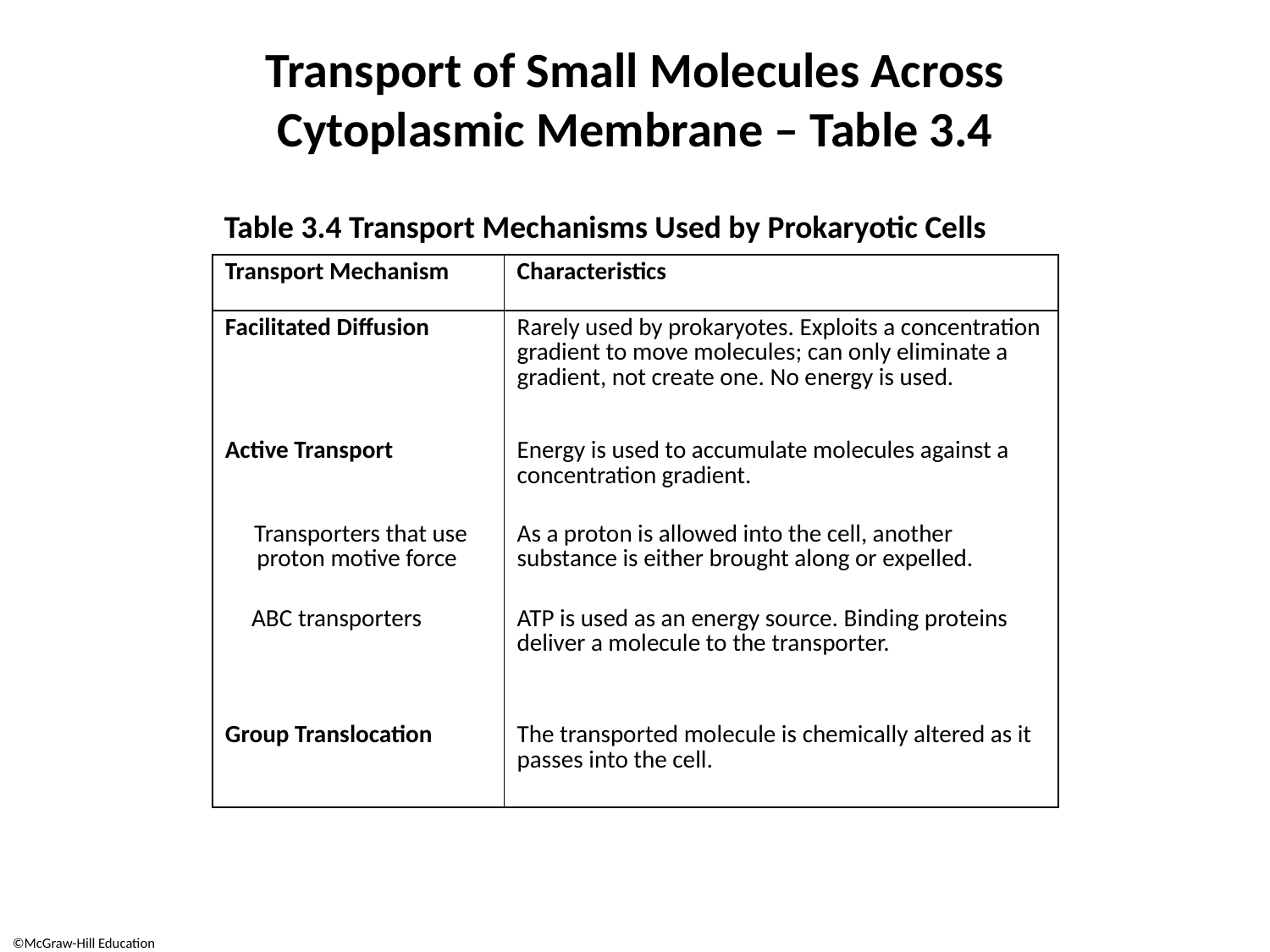

# Transport of Small Molecules Across Cytoplasmic Membrane – Table 3.4
Table 3.4 Transport Mechanisms Used by Prokaryotic Cells
| Transport Mechanism | Characteristics |
| --- | --- |
| Facilitated Diffusion | Rarely used by prokaryotes. Exploits a concentration gradient to move molecules; can only eliminate a gradient, not create one. No energy is used. |
| Active Transport | Energy is used to accumulate molecules against a concentration gradient. |
| Transporters that use proton motive force | As a proton is allowed into the cell, another substance is either brought along or expelled. |
| ABC transporters | ATP is used as an energy source. Binding proteins deliver a molecule to the transporter. |
| Group Translocation | The transported molecule is chemically altered as it passes into the cell. |